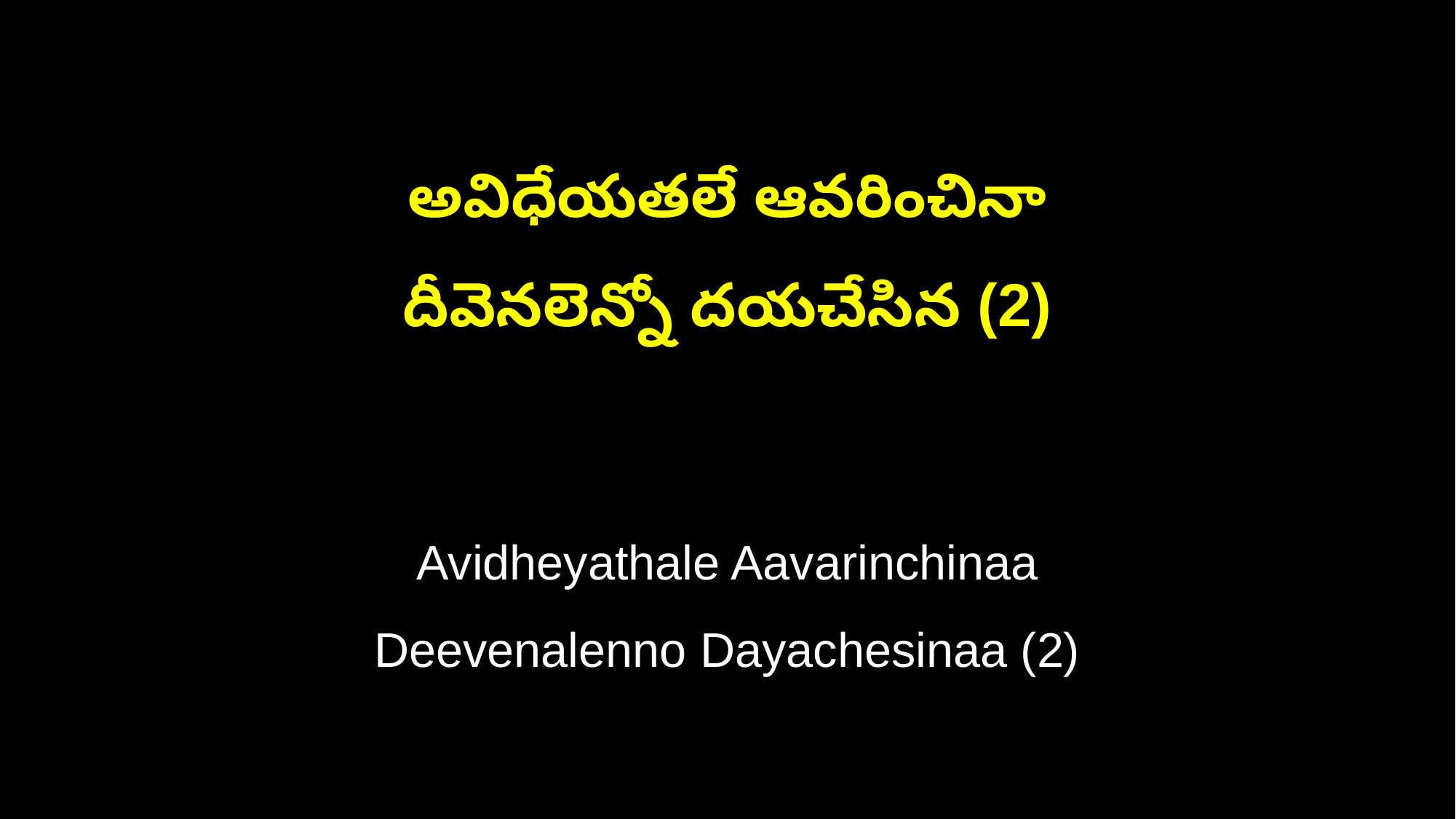

అవిధేయతలే ఆవరించినా
దీవెనలెన్నో దయచేసిన (2)
Avidheyathale Aavarinchinaa
Deevenalenno Dayachesinaa (2)